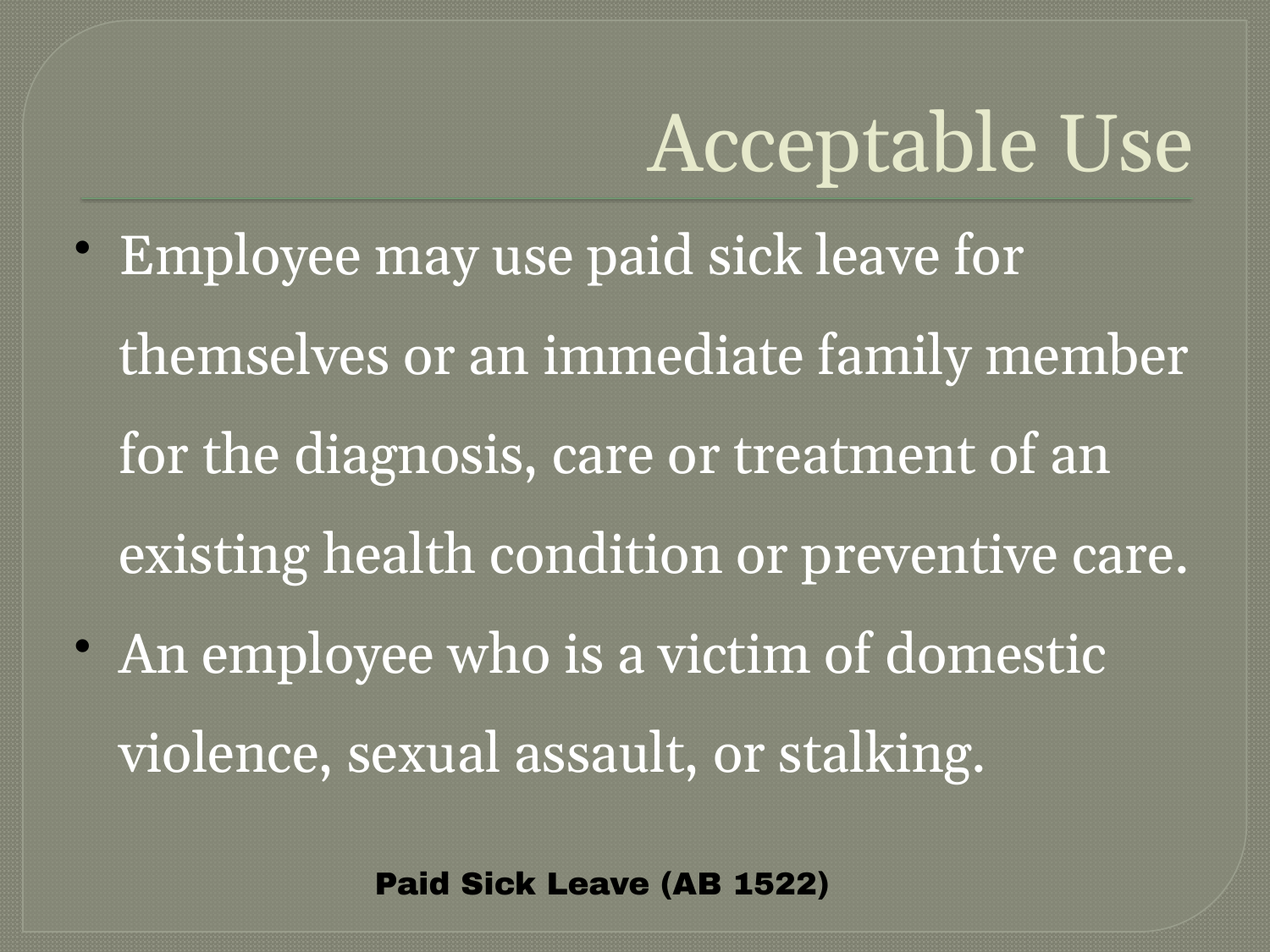

# Acceptable Use
Employee may use paid sick leave for themselves or an immediate family member for the diagnosis, care or treatment of an existing health condition or preventive care.
An employee who is a victim of domestic violence, sexual assault, or stalking.
Paid Sick Leave (AB 1522)